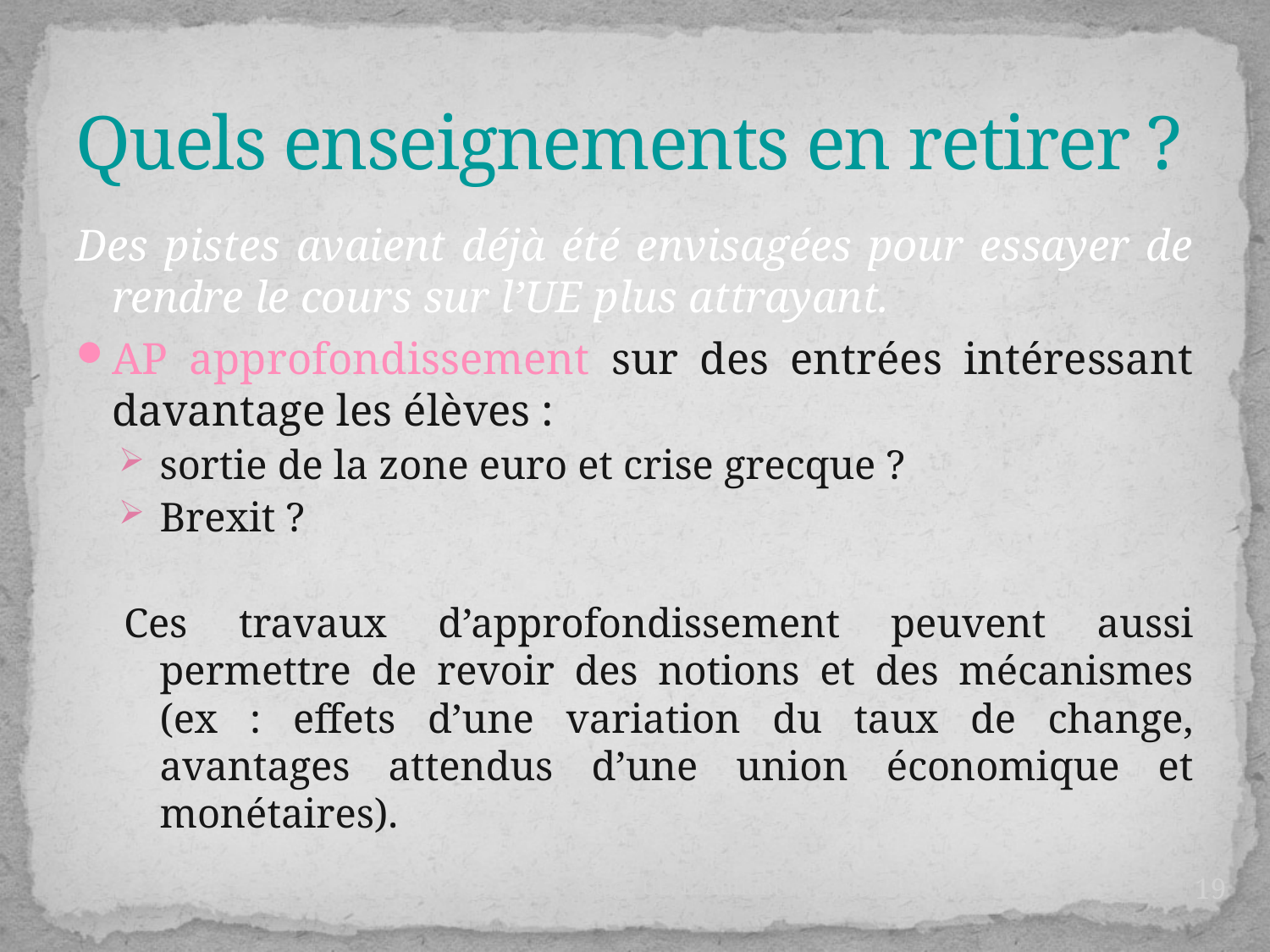

# Quels enseignements en retirer ?
Des pistes avaient déjà été envisagées pour essayer de rendre le cours sur l’UE plus attrayant.
AP approfondissement sur des entrées intéressant davantage les élèves :
sortie de la zone euro et crise grecque ?
Brexit ?

Ces travaux d’approfondissement peuvent aussi permettre de revoir des notions et des mécanismes (ex : effets d’une variation du taux de change, avantages attendus d’une union économique et monétaires).

19
Stage UE, L. Auffant
27/03/2017